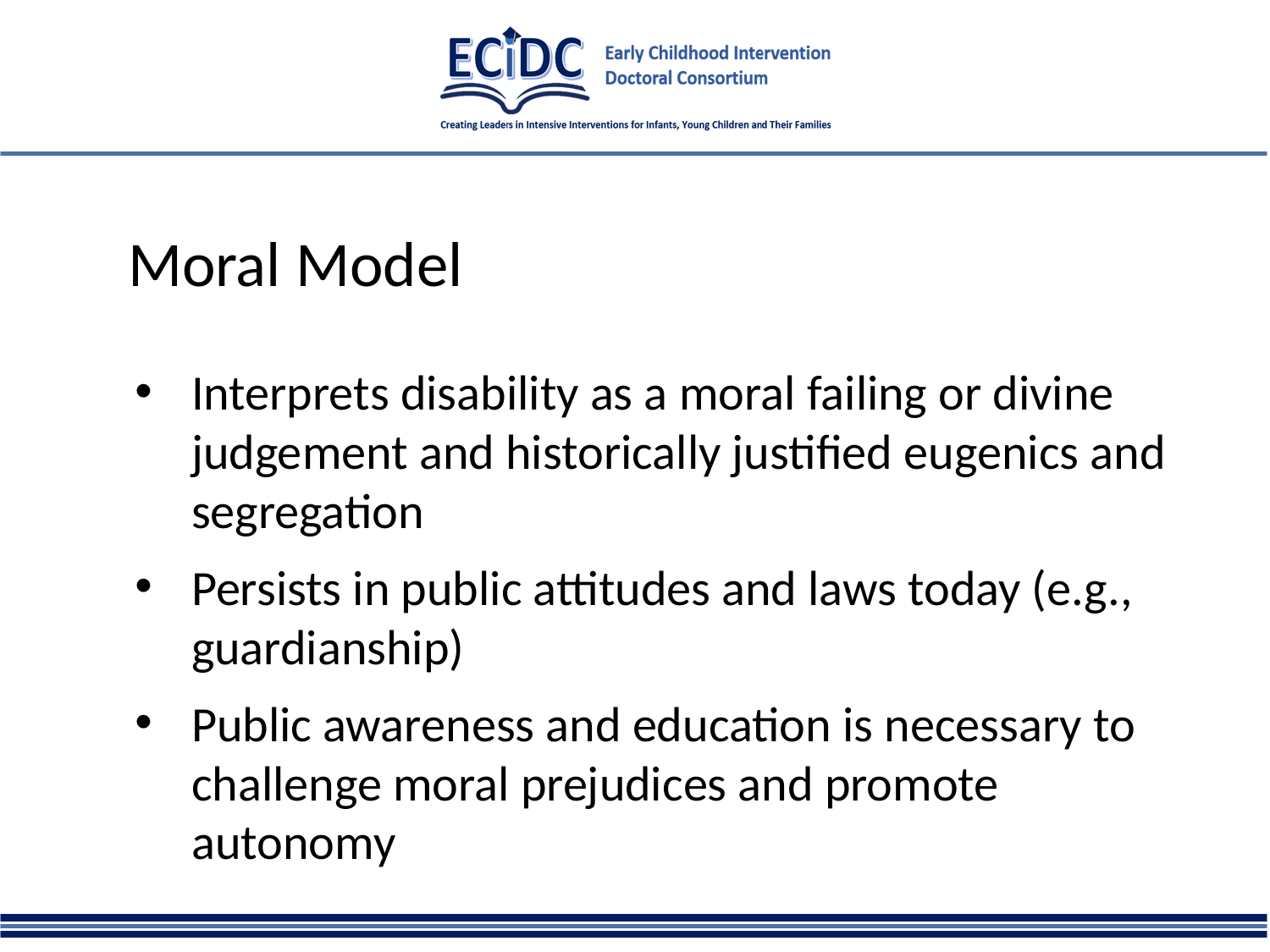

# Moral Model
Interprets disability as a moral failing or divine judgement and historically justified eugenics and segregation
Persists in public attitudes and laws today (e.g., guardianship)
Public awareness and education is necessary to challenge moral prejudices and promote autonomy